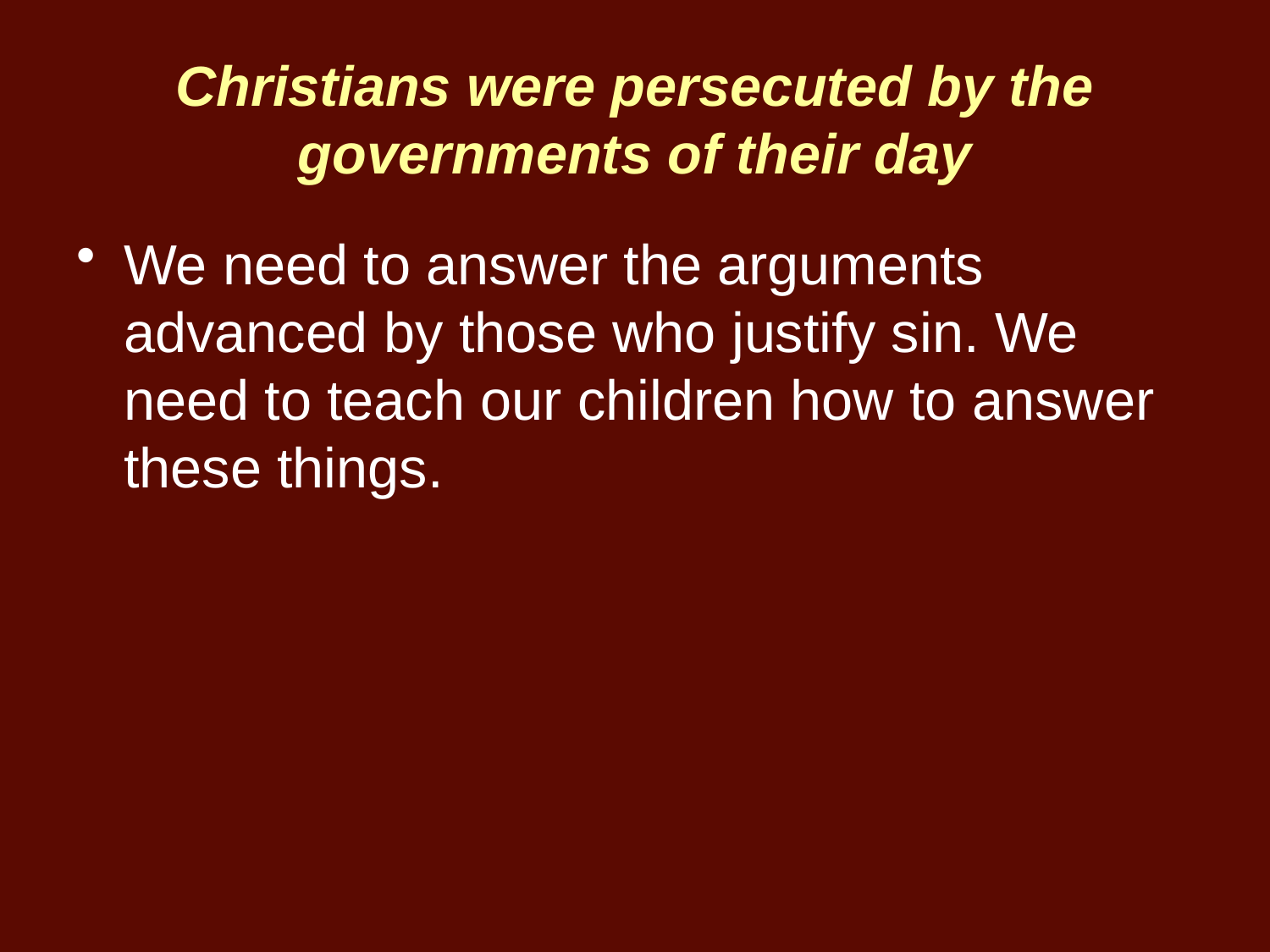

# Christians were persecuted by the governments of their day
We need to answer the arguments advanced by those who justify sin. We need to teach our children how to answer these things.